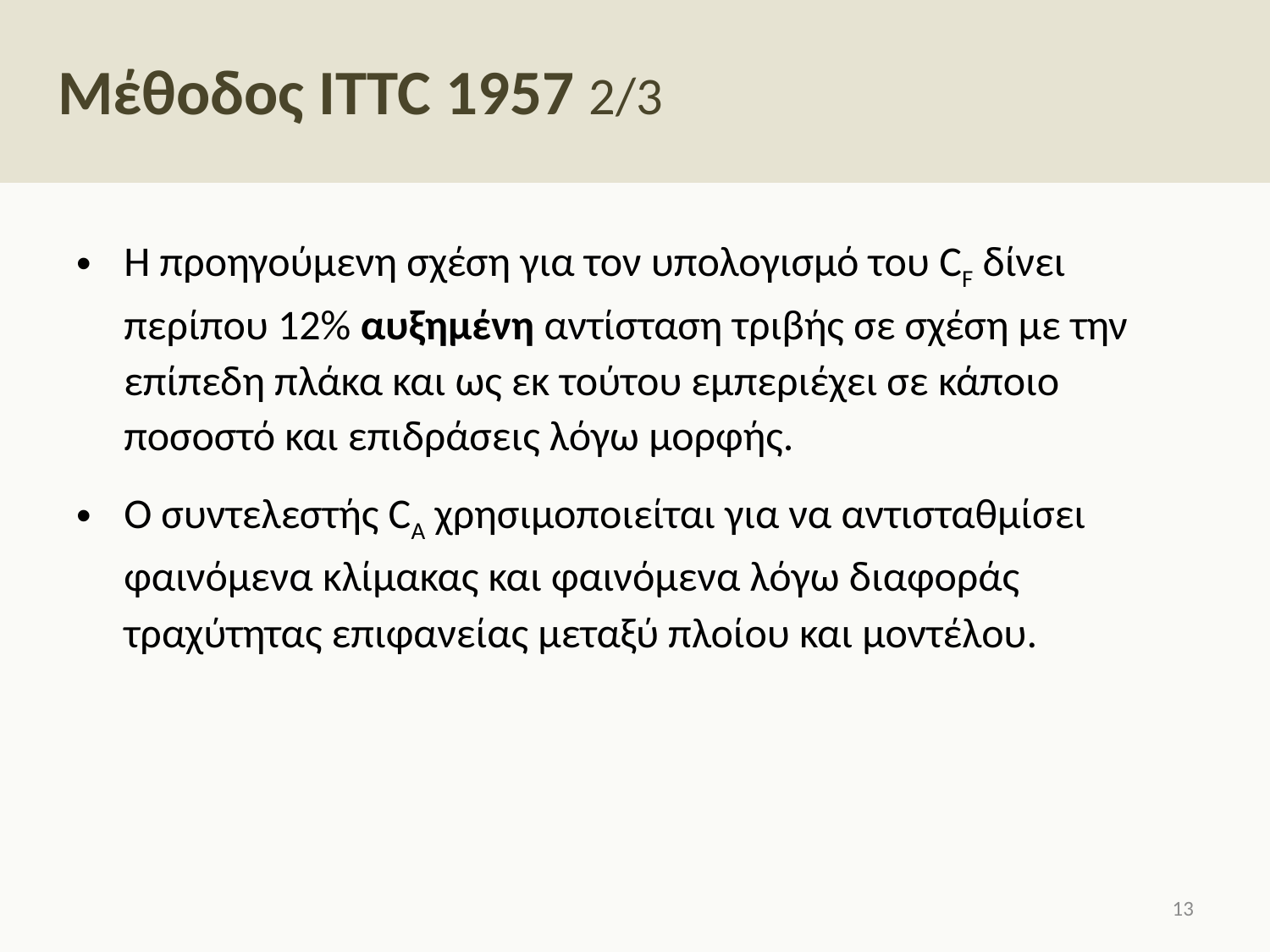

# Μέθοδος ITTC 1957 2/3
Η προηγούμενη σχέση για τον υπολογισμό του CF δίνει περίπου 12% αυξημένη αντίσταση τριβής σε σχέση με την επίπεδη πλάκα και ως εκ τούτου εμπεριέχει σε κάποιο ποσοστό και επιδράσεις λόγω μορφής.
Ο συντελεστής CA χρησιμοποιείται για να αντισταθμίσει φαινόμενα κλίμακας και φαινόμενα λόγω διαφοράς τραχύτητας επιφανείας μεταξύ πλοίου και μοντέλου.
13